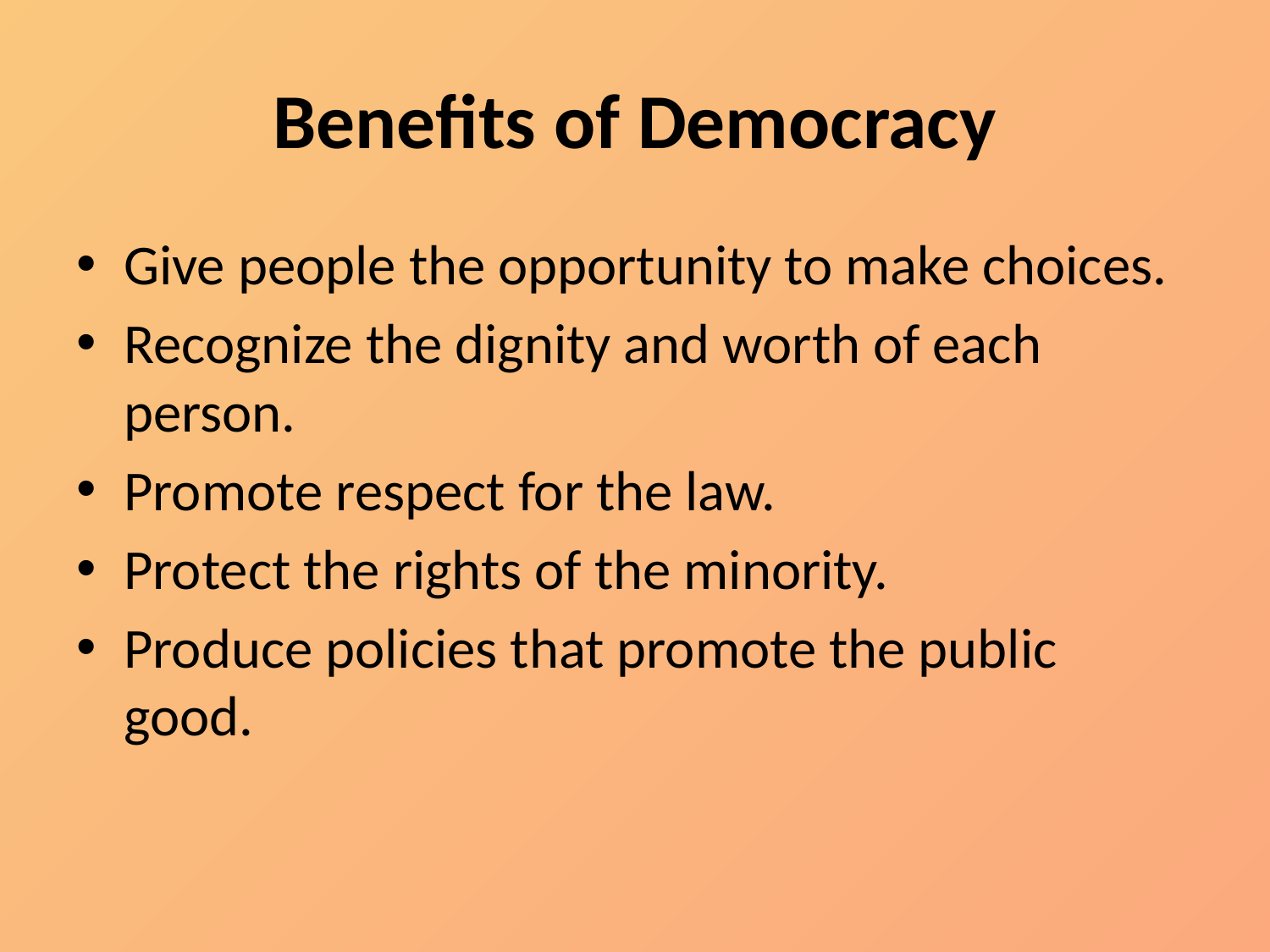

# Benefits of Democracy
Give people the opportunity to make choices.
Recognize the dignity and worth of each person.
Promote respect for the law.
Protect the rights of the minority.
Produce policies that promote the public good.